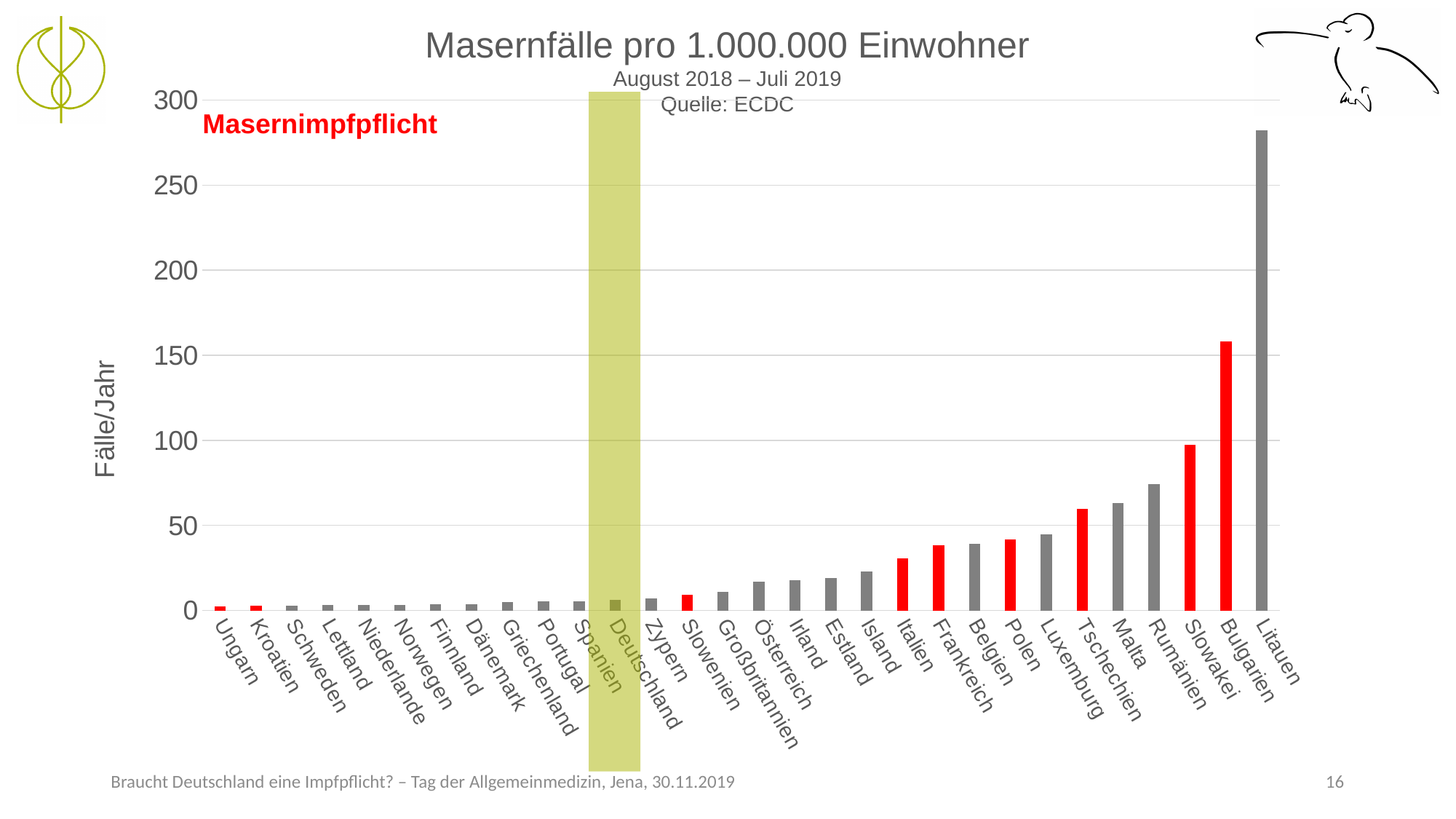

Masernfälle pro 1.000.000 Einwohner
August 2018 – Juli 2019
Quelle: ECDC

### Chart

| Category |  |
|---|---|
| Ungarn | 2.5 |
| Kroatien | 2.9 |
| Schweden | 2.9 |
| Lettland | 3.1 |
| Niederlande | 3.3 |
| Norwegen | 3.4 |
| Finnland | 3.5 |
| Dänemark | 3.5 |
| Griechenland | 4.9 |
| Portugal | 5.2 |
| Spanien | 5.3 |
| Deutschland | 6.4 |
| Zypern | 6.9 |
| Slowenien | 9.2 |
| Großbritannien | 11.1 |
| Österreich | 17.1 |
| Irland | 17.6 |
| Estland | 18.9 |
| Island | 23.0 |
| Italien | 30.5 |
| Frankreich | 38.2 |
| Belgien | 39.2 |
| Polen | 41.6 |
| Luxemburg | 44.9 |
| Tschechien | 59.9 |
| Malta | 63.1 |
| Rumänien | 74.4 |
| Slowakei | 97.2 |
| Bulgarien | 158.3 |
| Litauen | 282.3 |
Masernimpfpflicht
Braucht Deutschland eine Impfpflicht? – Tag der Allgemeinmedizin, Jena, 30.11.2019
16